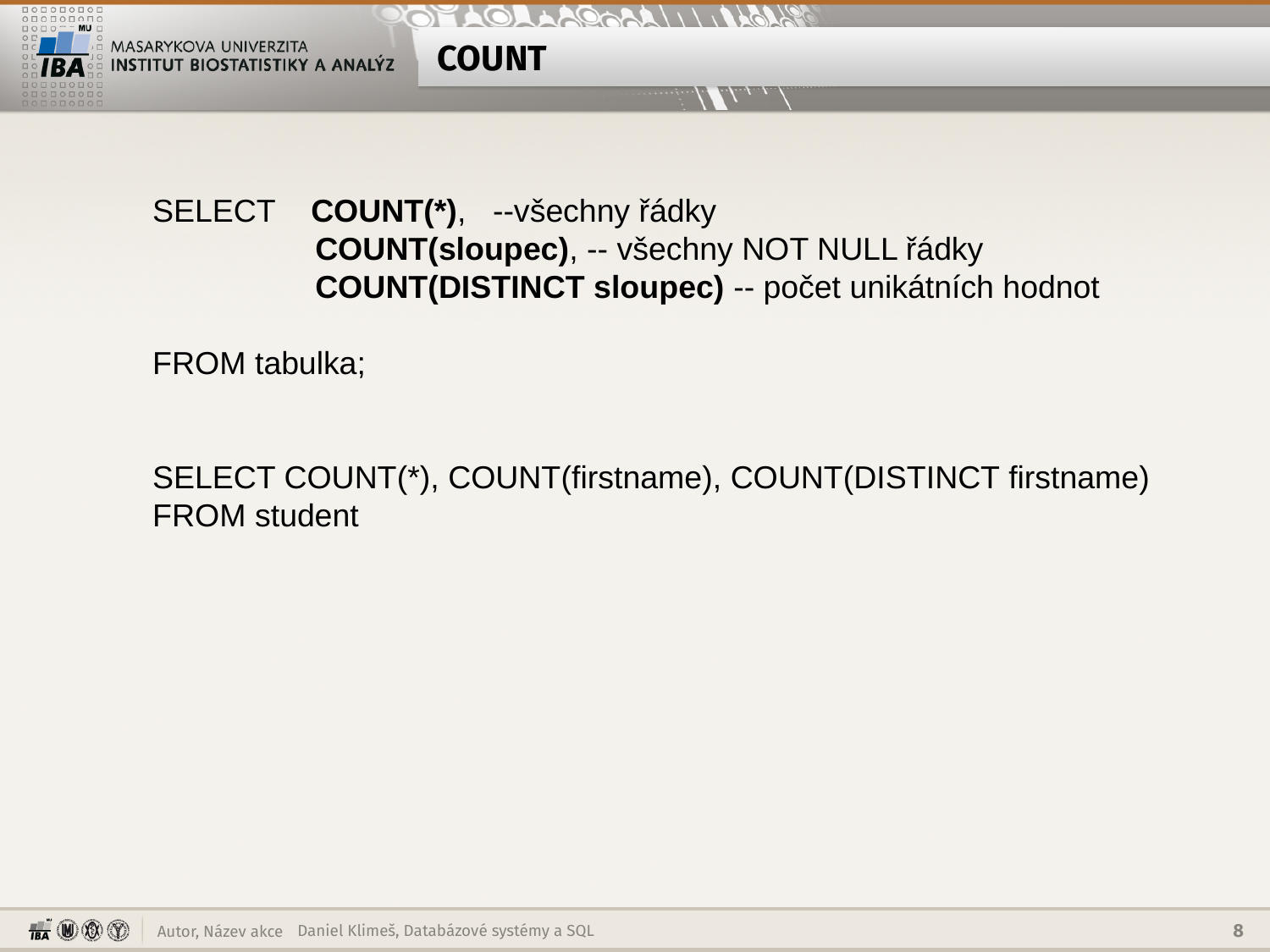

# COUNT

SELECT    COUNT(*),   --všechny řádky
	    COUNT(sloupec), -- všechny NOT NULL řádky
	    COUNT(DISTINCT sloupec) -- počet unikátních hodnot

FROM tabulka;

SELECT COUNT(*), COUNT(firstname), COUNT(DISTINCT firstname)
FROM student
Daniel Klimeš, Databázové systémy a SQL
8